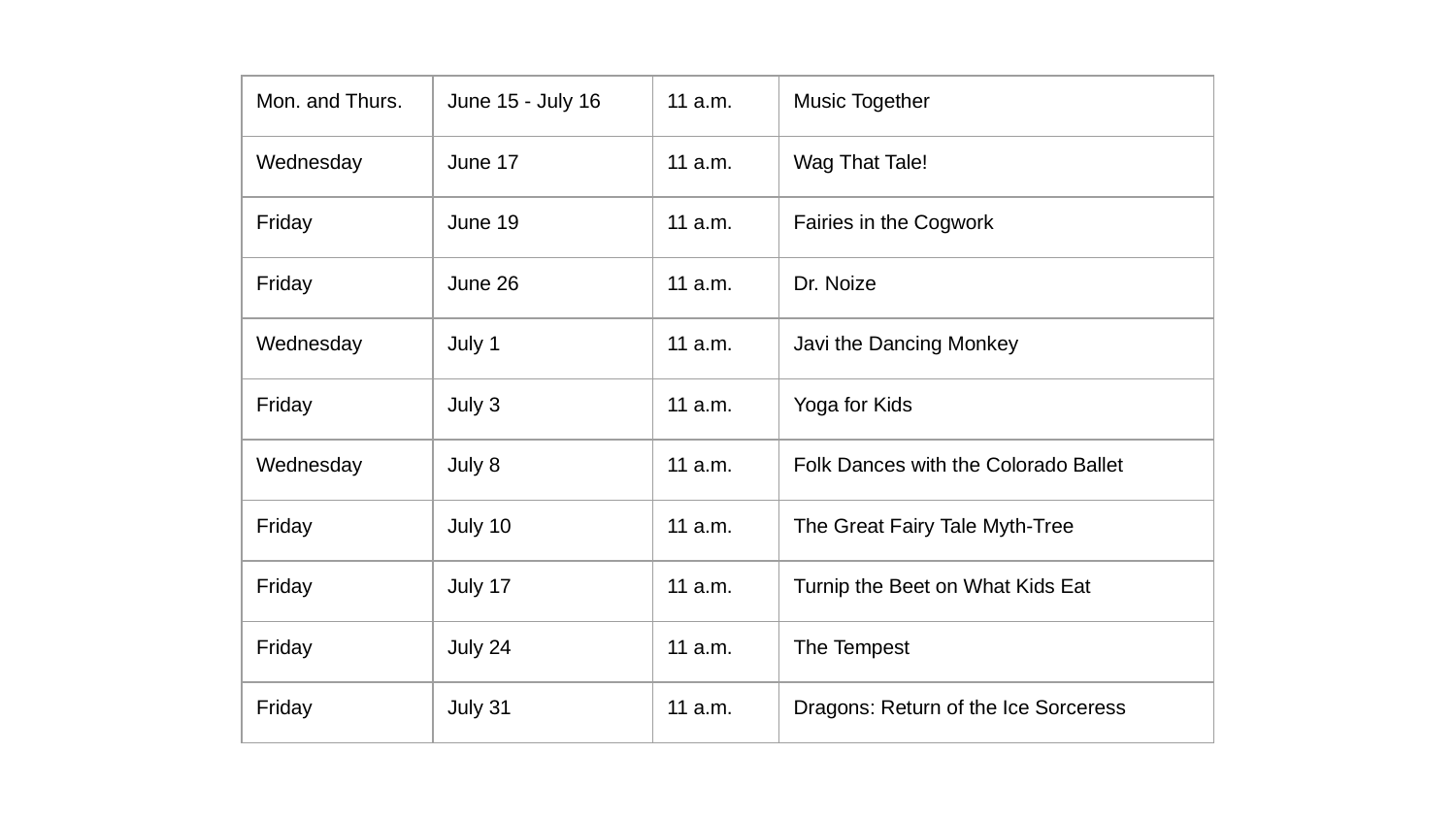

| Mon. and Thurs. | June 15 - July 16 | 11 a.m. | Music Together |
| --- | --- | --- | --- |
| Wednesday | June 17 | 11 a.m. | Wag That Tale! |
| Friday | June 19 | 11 a.m. | Fairies in the Cogwork |
| Friday | June 26 | 11 a.m. | Dr. Noize |
| Wednesday | July 1 | 11 a.m. | Javi the Dancing Monkey |
| Friday | July 3 | 11 a.m. | Yoga for Kids |
| Wednesday | July 8 | 11 a.m. | Folk Dances with the Colorado Ballet |
| Friday | July 10 | 11 a.m. | The Great Fairy Tale Myth-Tree |
| Friday | July 17 | 11 a.m. | Turnip the Beet on What Kids Eat |
| Friday | July 24 | 11 a.m. | The Tempest |
| Friday | July 31 | 11 a.m. | Dragons: Return of the Ice Sorceress |